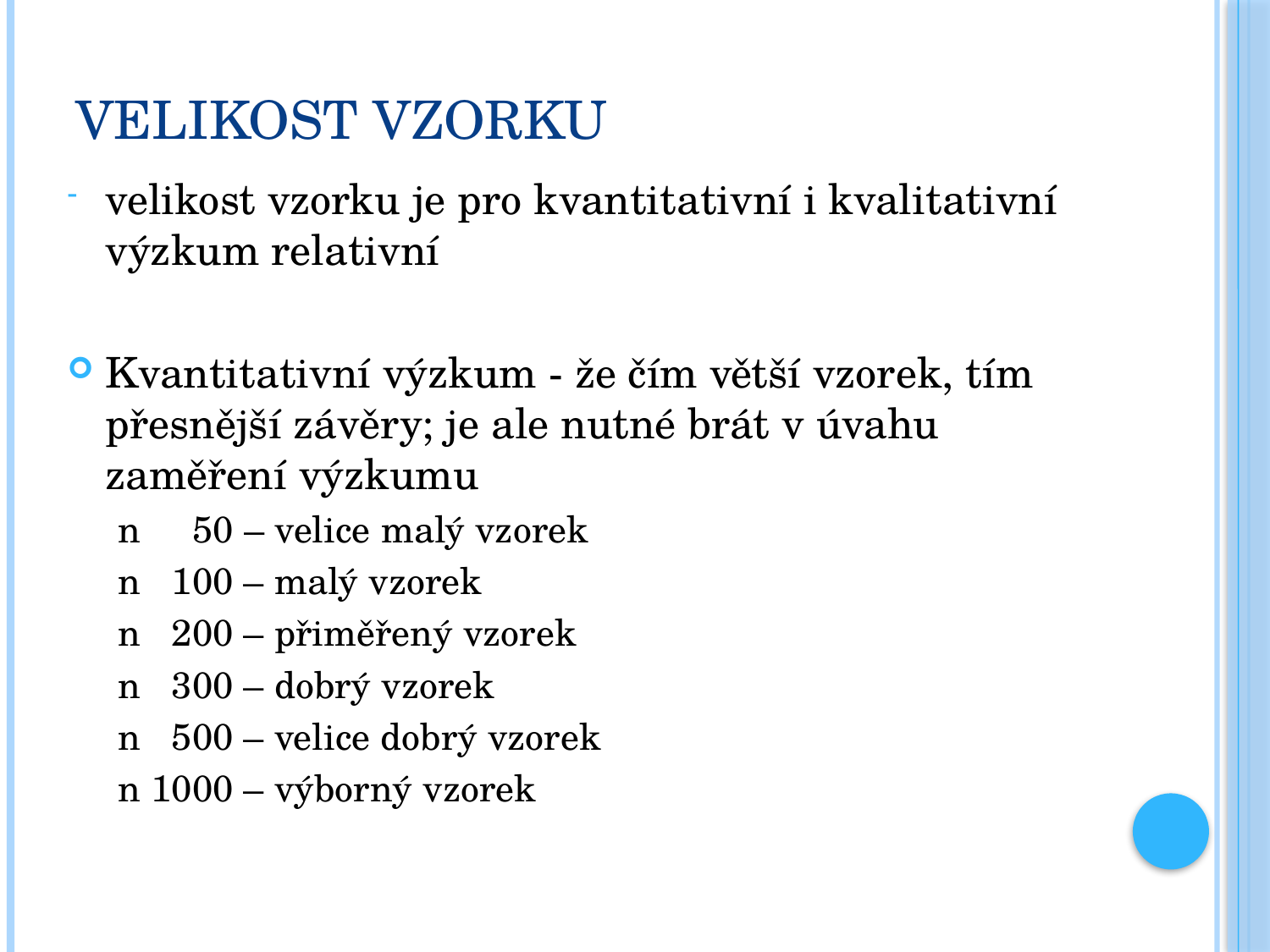

# Velikost vzorku
velikost vzorku je pro kvantitativní i kvalitativní výzkum relativní

Kvantitativní výzkum - že čím větší vzorek, tím přesnější závěry; je ale nutné brát v úvahu zaměření výzkumu
n     50 – velice malý vzorek
n   100 – malý vzorek
n   200 – přiměřený vzorek
n   300 – dobrý vzorek
n   500 – velice dobrý vzorek
n 1000 – výborný vzorek